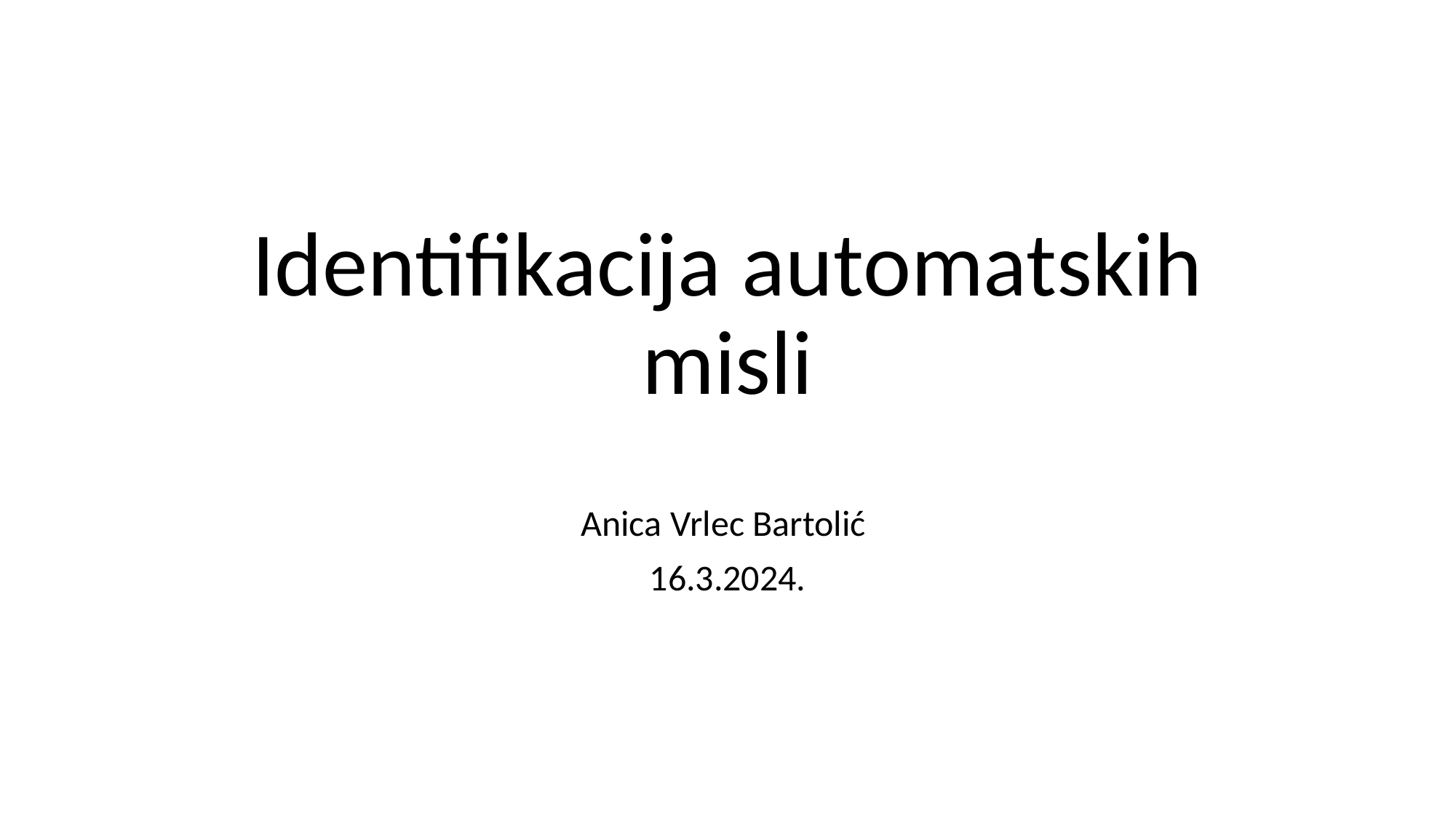

# Identifikacija automatskih misli
Anica Vrlec Bartolić
16.3.2024.